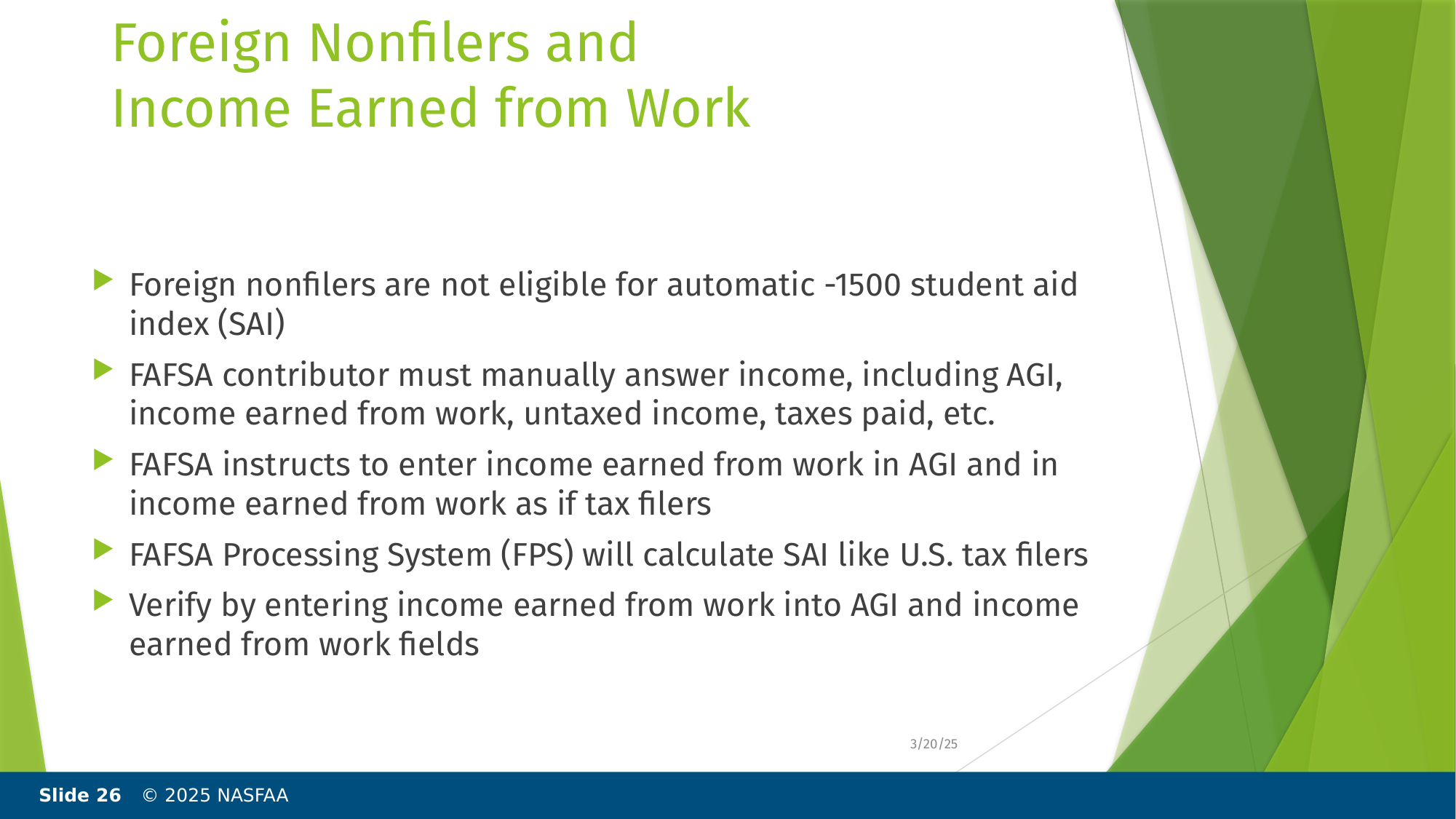

# Foreign Nonfilers and Income Earned from Work
Foreign nonfilers are not eligible for automatic -1500 student aid index (SAI)
FAFSA contributor must manually answer income, including AGI, income earned from work, untaxed income, taxes paid, etc.
FAFSA instructs to enter income earned from work in AGI and in income earned from work as if tax filers
FAFSA Processing System (FPS) will calculate SAI like U.S. tax filers
Verify by entering income earned from work into AGI and income earned from work fields

3/20/25